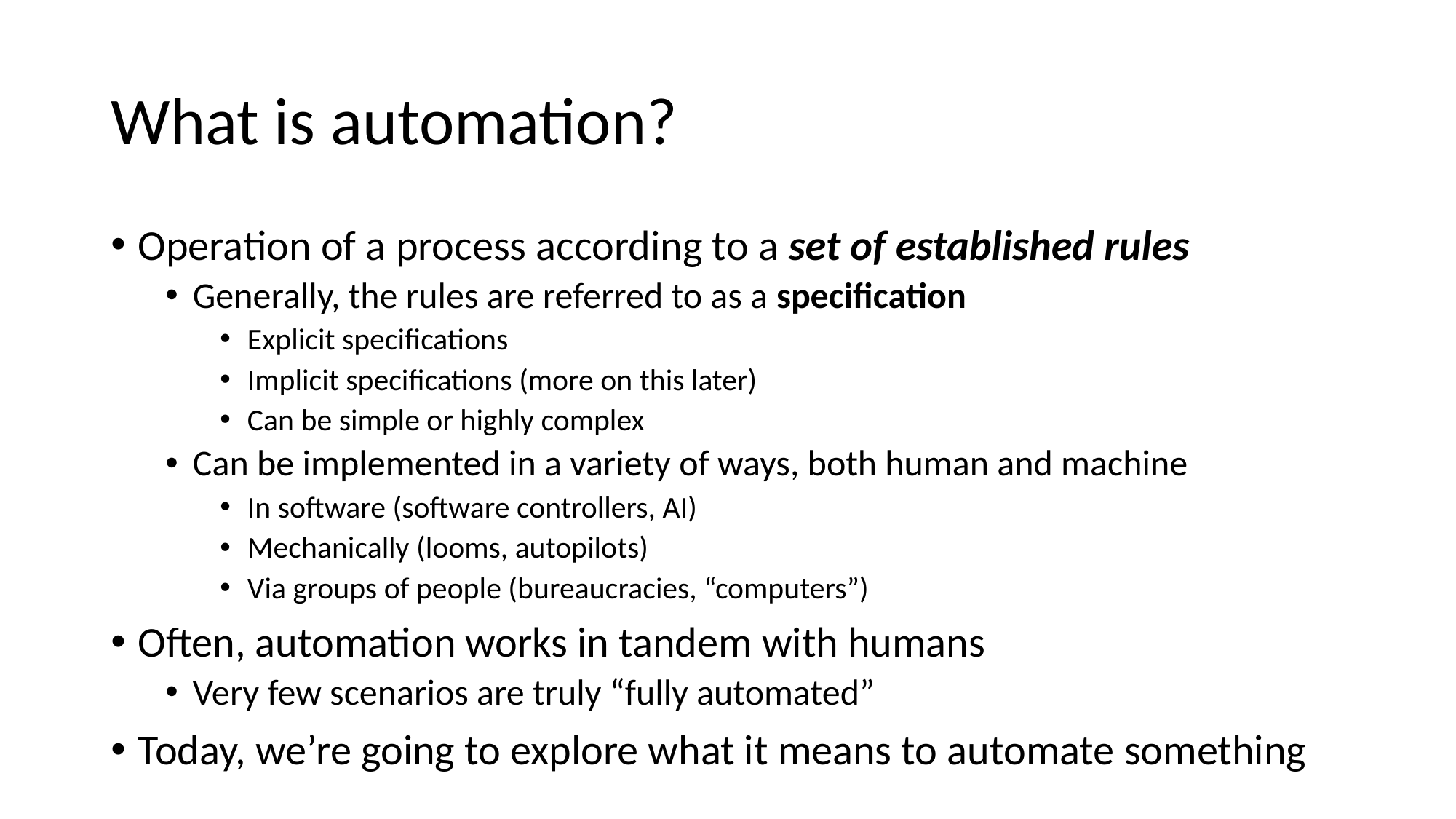

# What is automation?
Operation of a process according to a set of established rules
Generally, the rules are referred to as a specification
Explicit specifications
Implicit specifications (more on this later)
Can be simple or highly complex
Can be implemented in a variety of ways, both human and machine
In software (software controllers, AI)
Mechanically (looms, autopilots)
Via groups of people (bureaucracies, “computers”)
Often, automation works in tandem with humans
Very few scenarios are truly “fully automated”
Today, we’re going to explore what it means to automate something